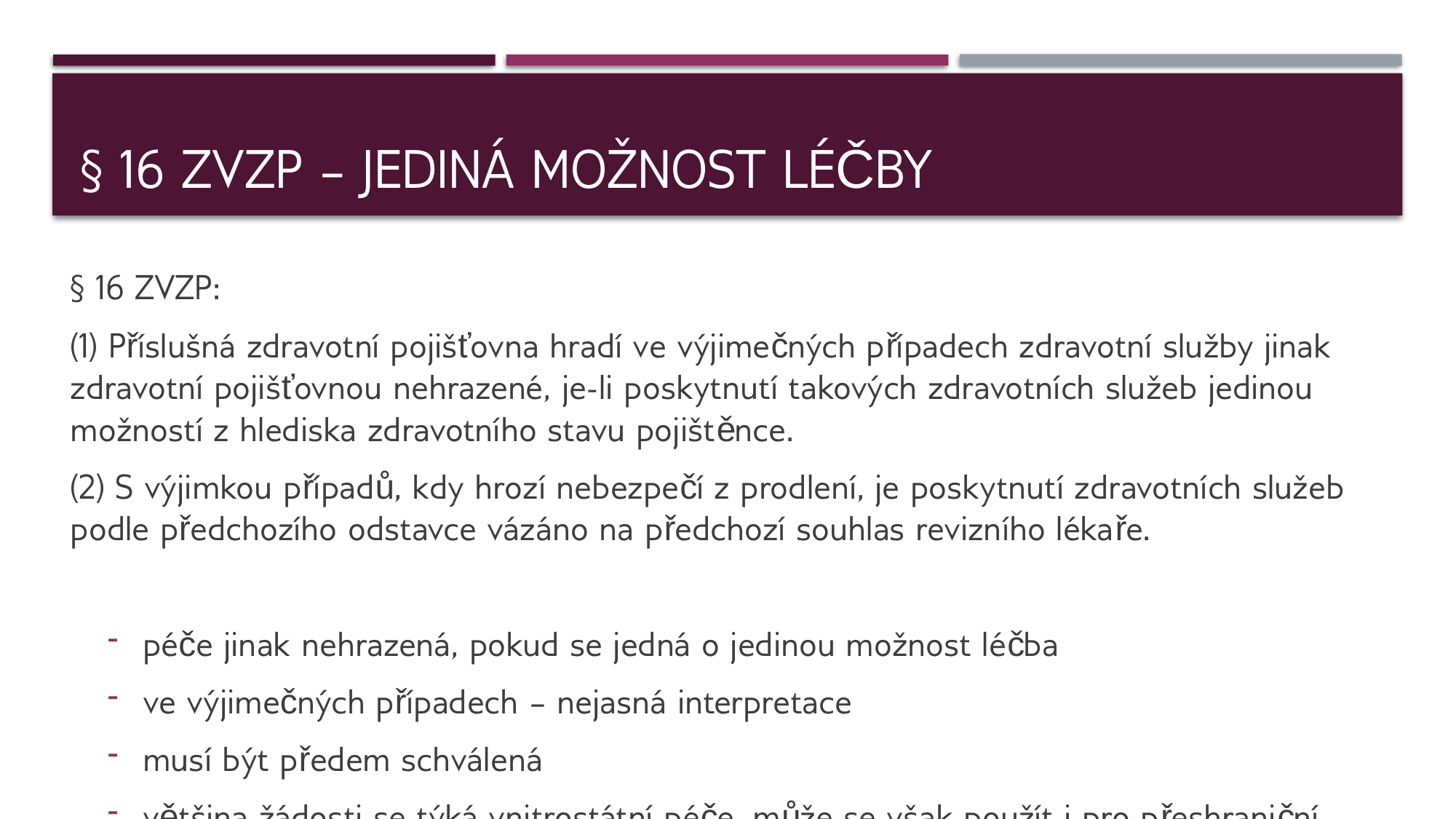

# § 16 ZVZP – Jediná možnost léčby
§ 16 ZVZP:
(1) Příslušná zdravotní pojišťovna hradí ve výjimečných případech zdravotní služby jinak zdravotní pojišťovnou nehrazené, je-li poskytnutí takových zdravotních služeb jedinou možností z hlediska zdravotního stavu pojištěnce.
(2) S výjimkou případů, kdy hrozí nebezpečí z prodlení, je poskytnutí zdravotních služeb podle předchozího odstavce vázáno na předchozí souhlas revizního lékaře.

péče jinak nehrazená, pokud se jedná o jedinou možnost léčba
ve výjimečných případech – nejasná interpretace
musí být předem schválená
většina žádosti se týká vnitrostátní péče, může se však použít i pro přeshraniční